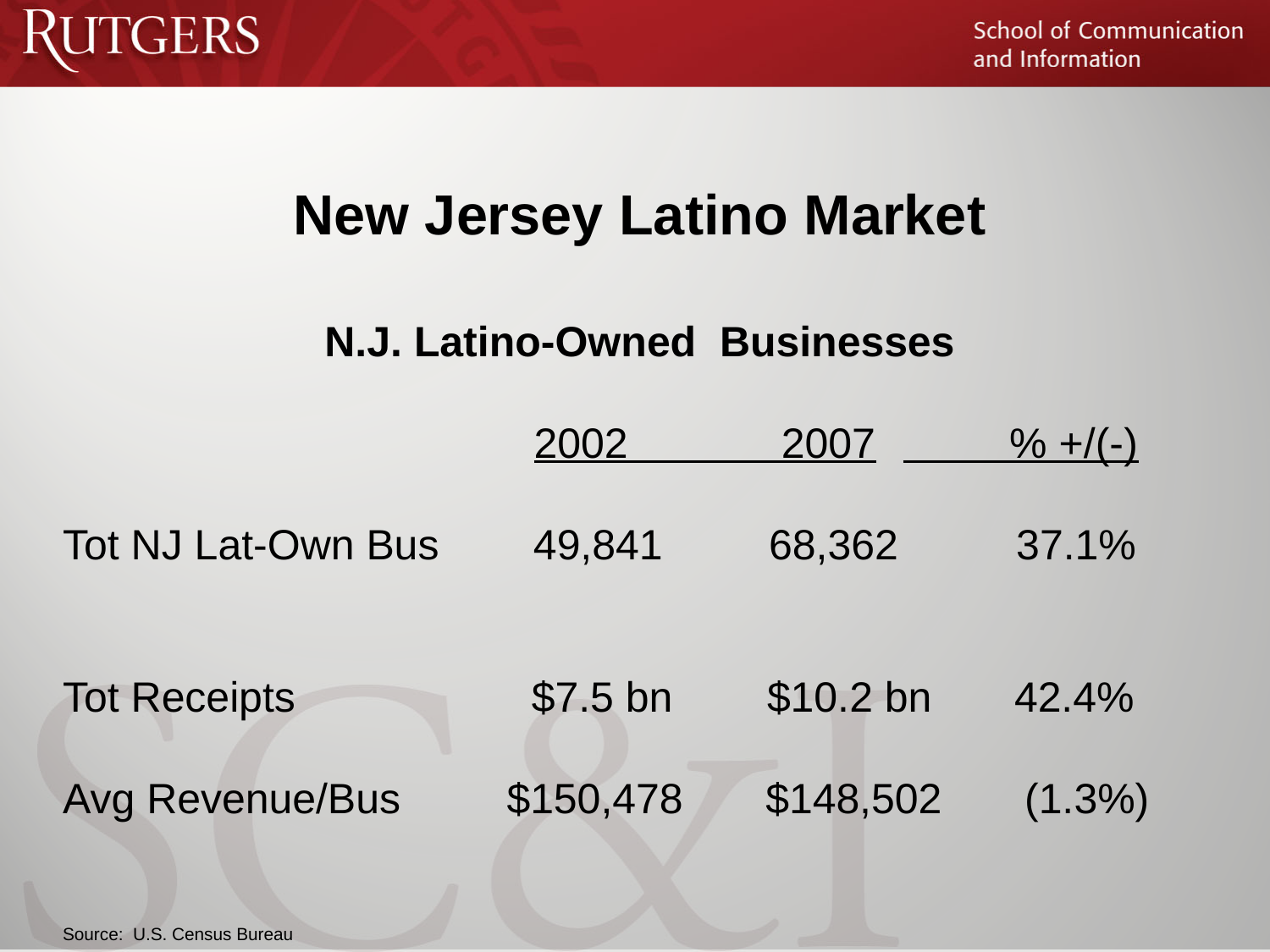

New Jersey Latino Market

N.J. Latino-Owned  Businesses

		 2002             2007	         % +/(-)

Tot NJ Lat-Own Bus        49,841         68,362          37.1%

Tot Receipts                    $7.5 bn        $10.2 bn       42.4%

Avg Revenue/Bus         $150,478       $148,502       (1.3%)

Source:  U.S. Census Bureau